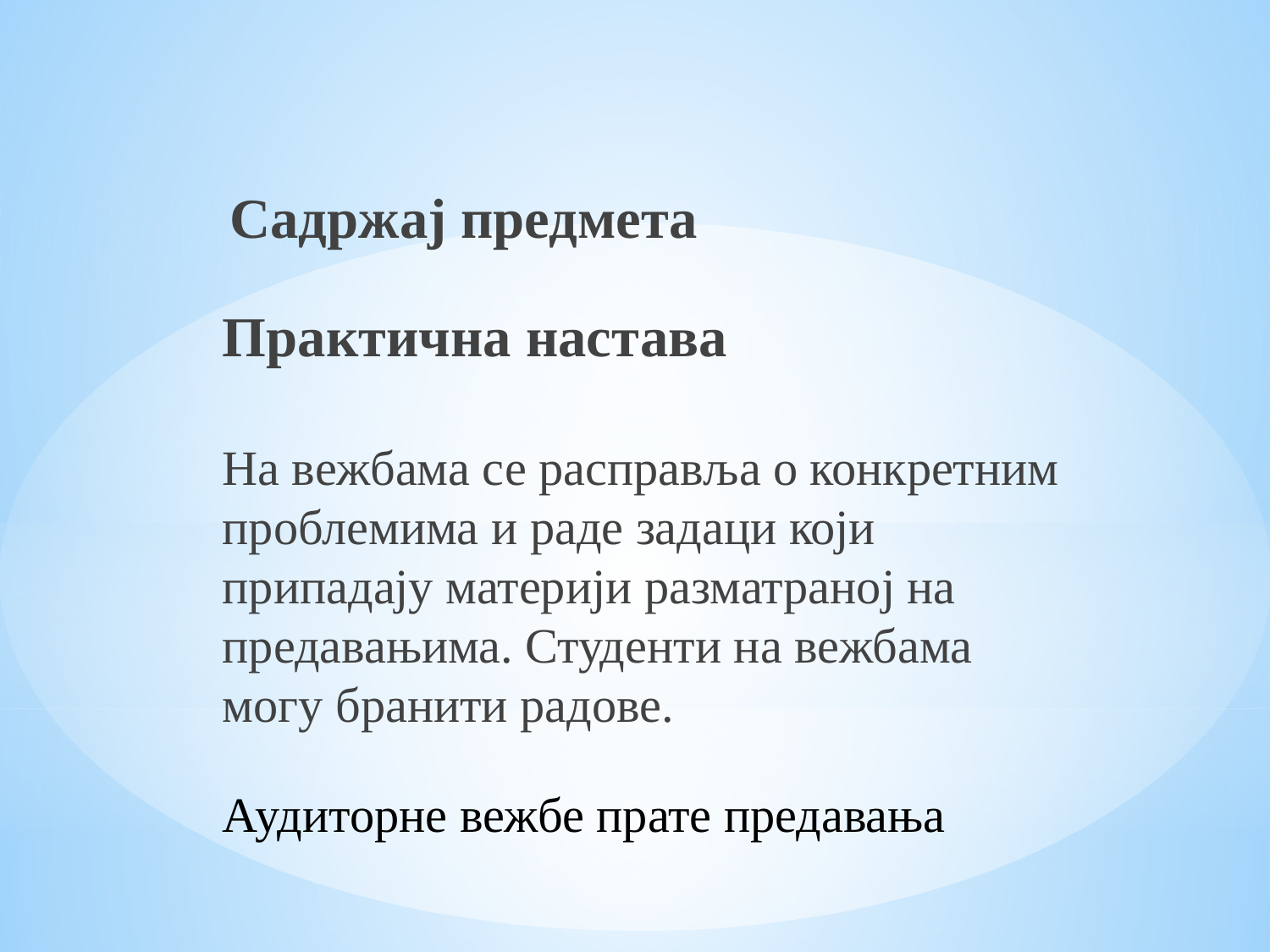

Садржај предмета

Практична настава

На вежбама се расправља о конкретним проблемима и раде задаци који припадају материји разматраној на предавањима. Студенти на вежбама могу бранити радове.

Аудиторне вежбе прате предавања